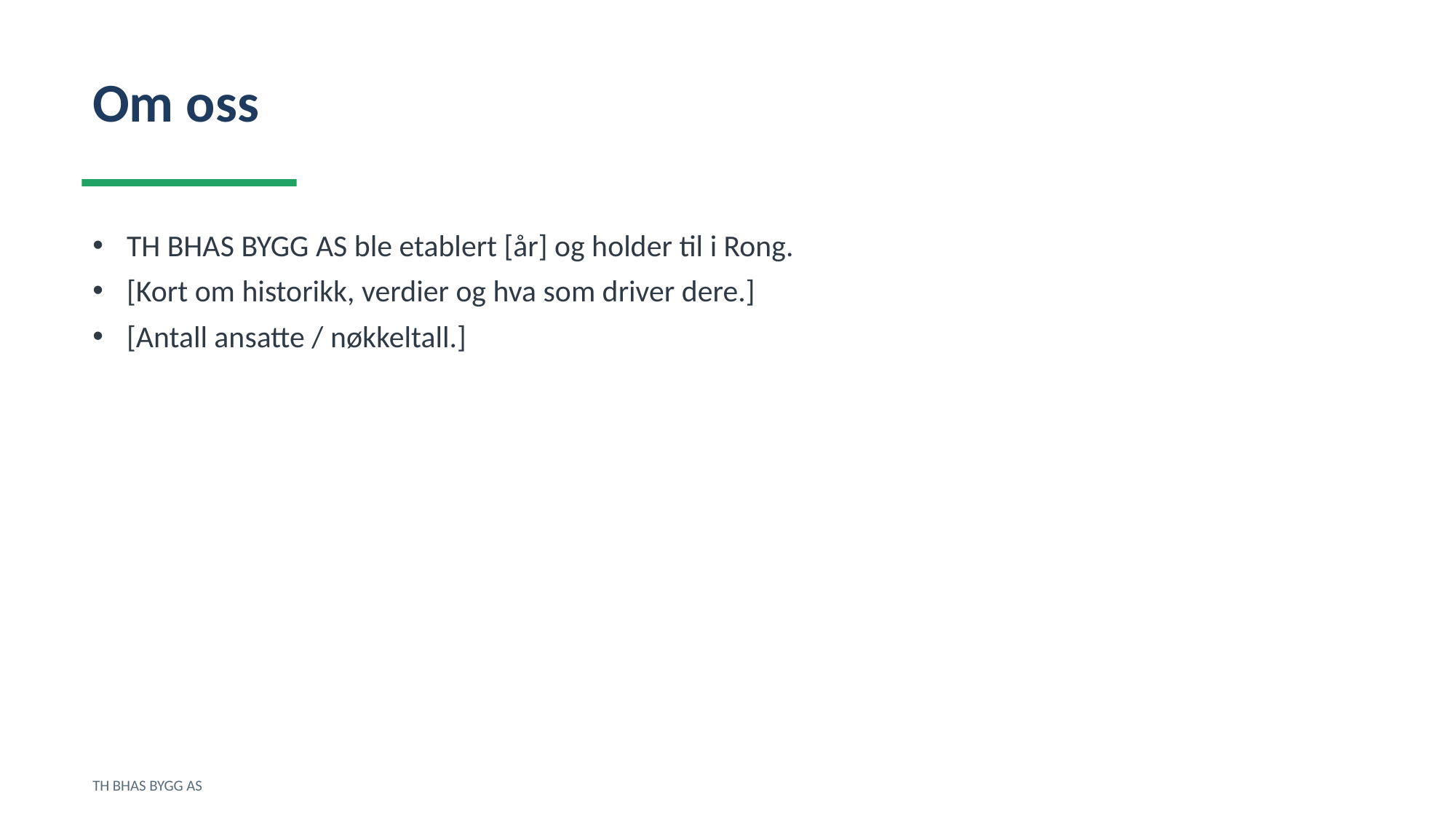

Om oss

TH BHAS BYGG AS ble etablert [år] og holder til i Rong.
[Kort om historikk, verdier og hva som driver dere.]
[Antall ansatte / nøkkeltall.]
TH BHAS BYGG AS